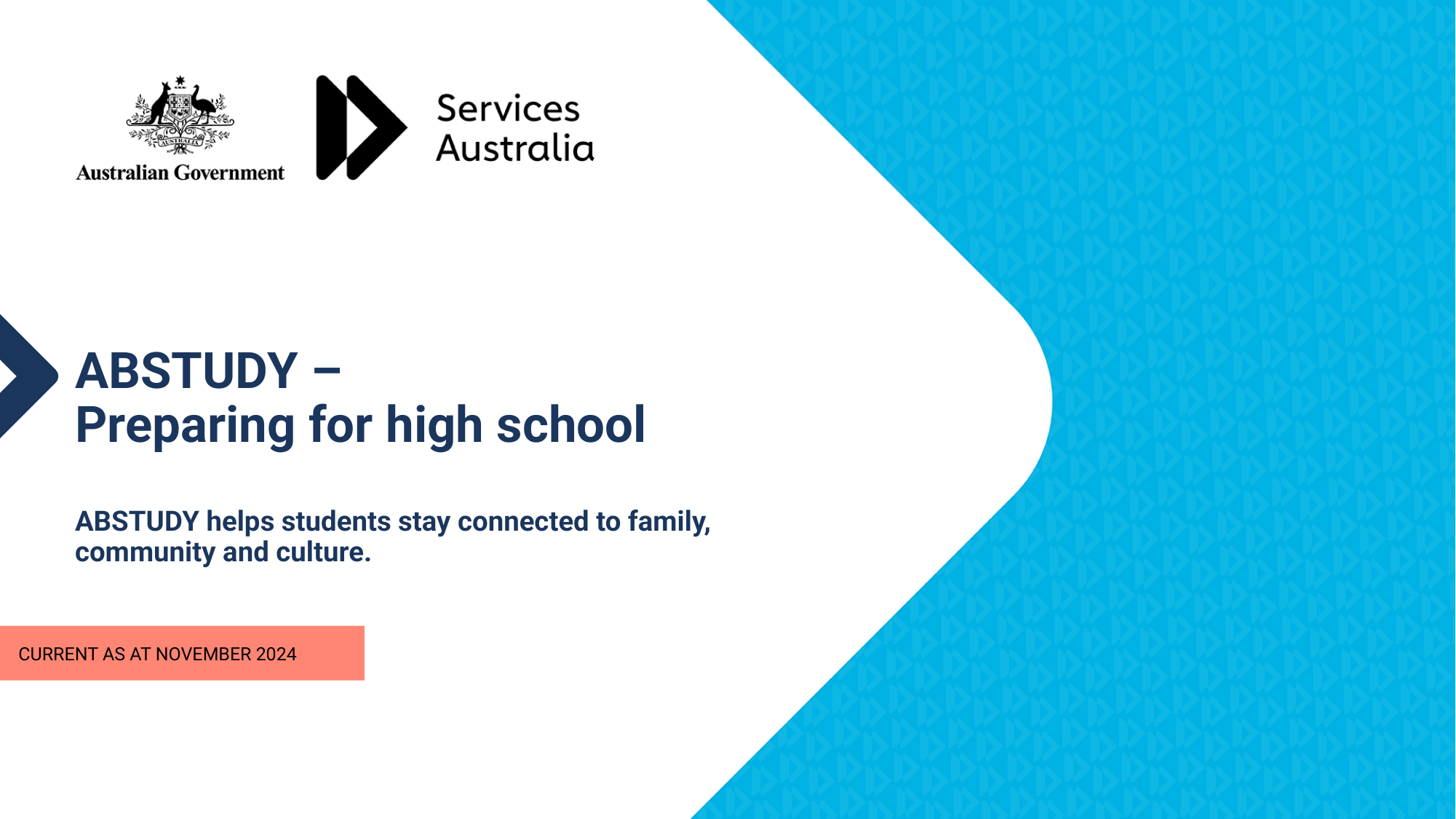

# ABSTUDY – Preparing for high school ABSTUDY helps students stay connected to family, community and culture.

Current as at november 2024